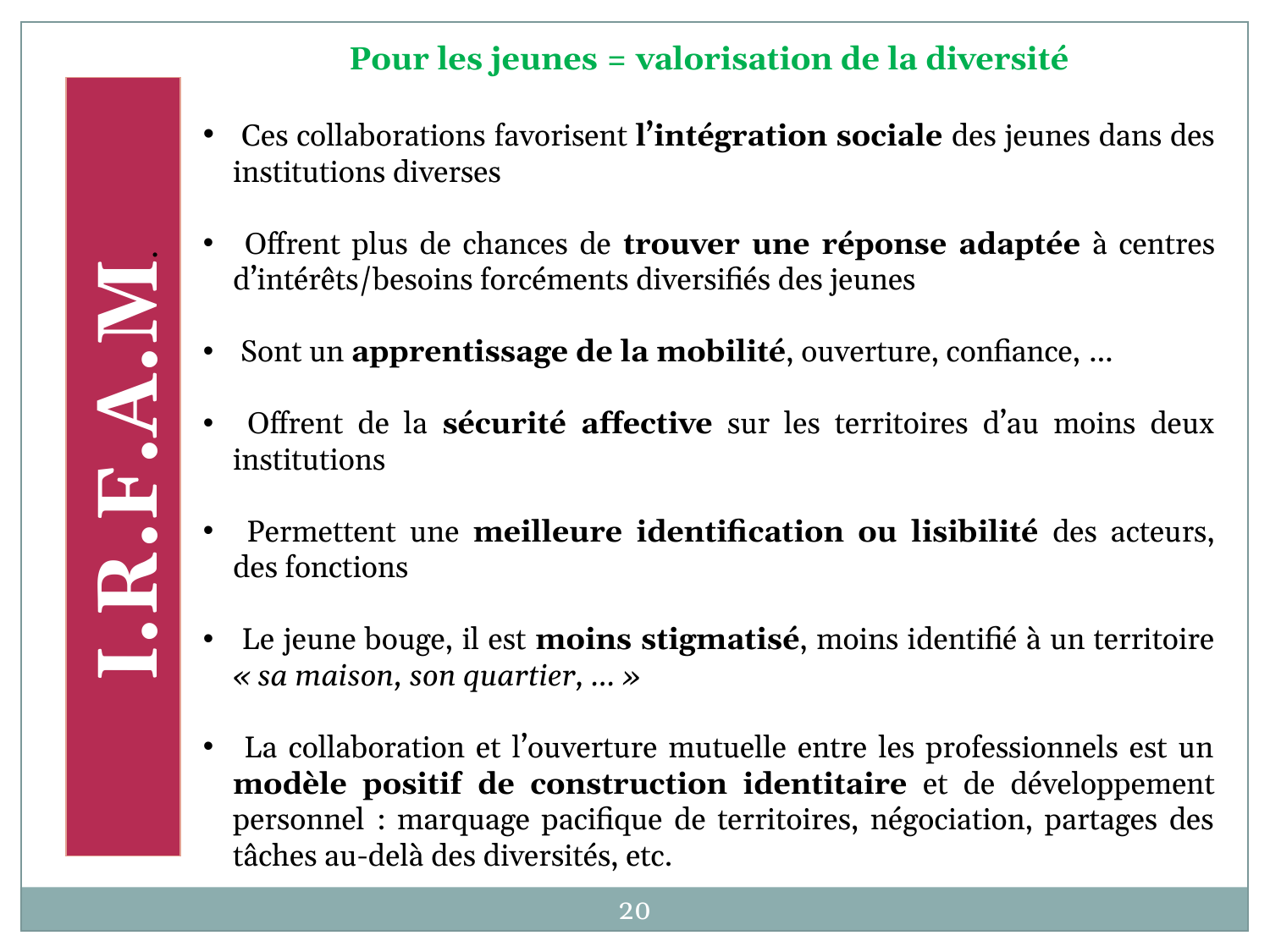

Pour les jeunes = valorisation de la diversité

 Ces collaborations favorisent l’intégration sociale des jeunes dans des institutions diverses

 Offrent plus de chances de trouver une réponse adaptée à centres d’intérêts/besoins forcéments diversifiés des jeunes

 Sont un apprentissage de la mobilité, ouverture, confiance, …

 Offrent de la sécurité affective sur les territoires d’au moins deux institutions

 Permettent une meilleure identification ou lisibilité des acteurs, des fonctions

 Le jeune bouge, il est moins stigmatisé, moins identifié à un territoire « sa maison, son quartier, … »

 La collaboration et l’ouverture mutuelle entre les professionnels est un modèle positif de construction identitaire et de développement personnel : marquage pacifique de territoires, négociation, partages des tâches au-delà des diversités, etc.

I.R.F.A.M.

20